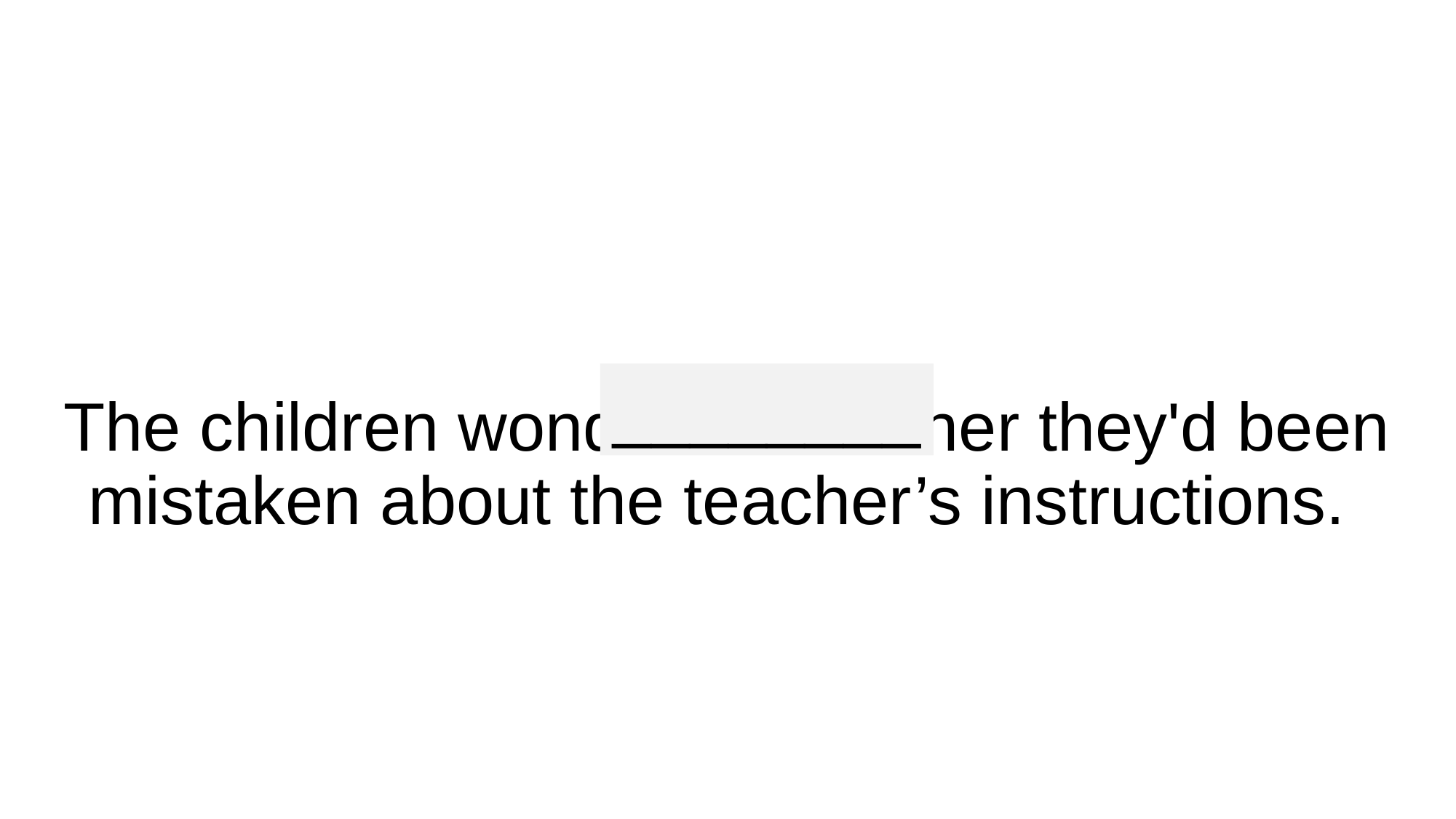

________
# The children wondered whether they'd been mistaken about the teacher’s instructions.